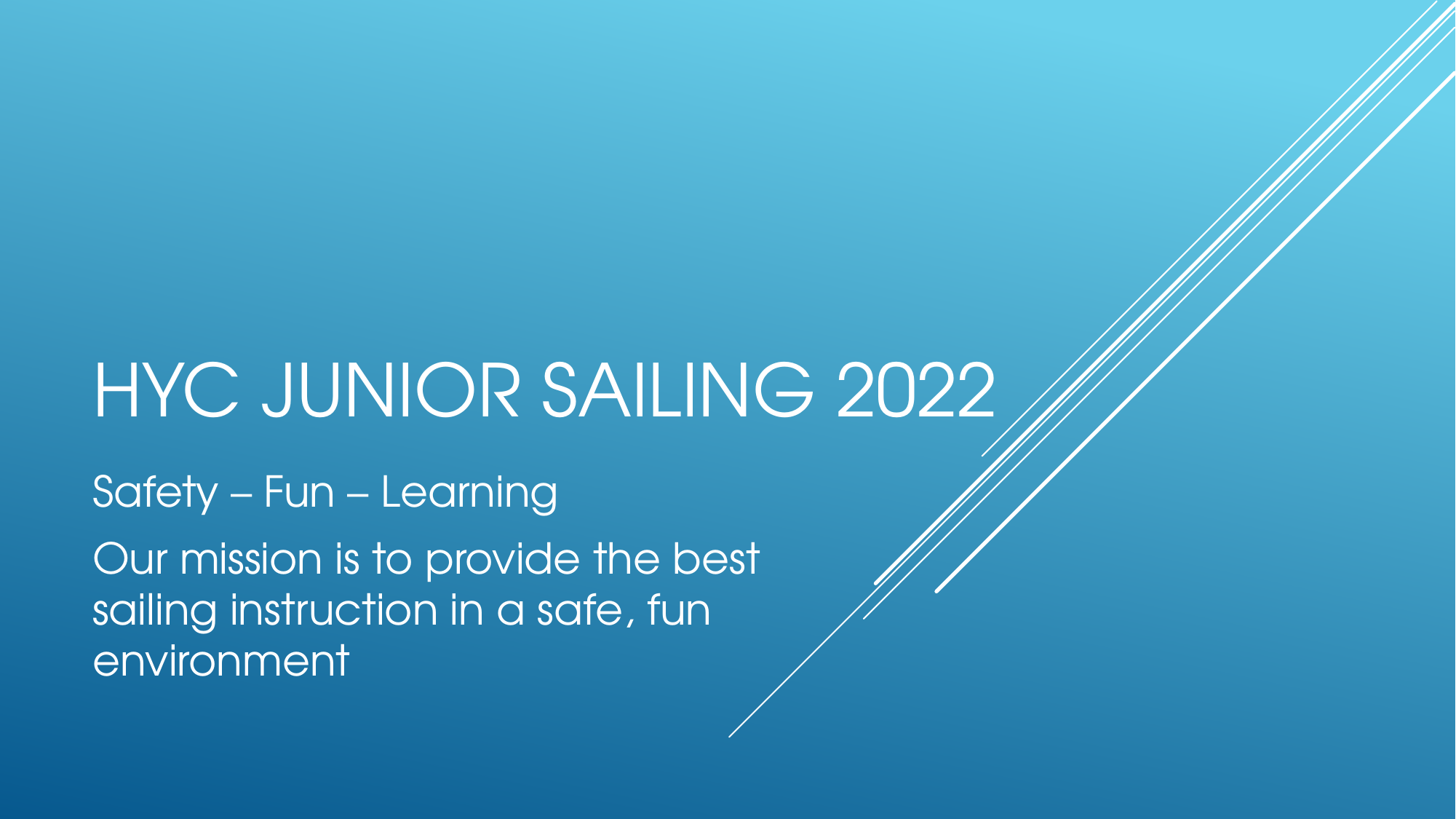

# HYC Junior Sailing 2022
Safety – Fun – Learning
Our mission is to provide the best sailing instruction in a safe, fun environment